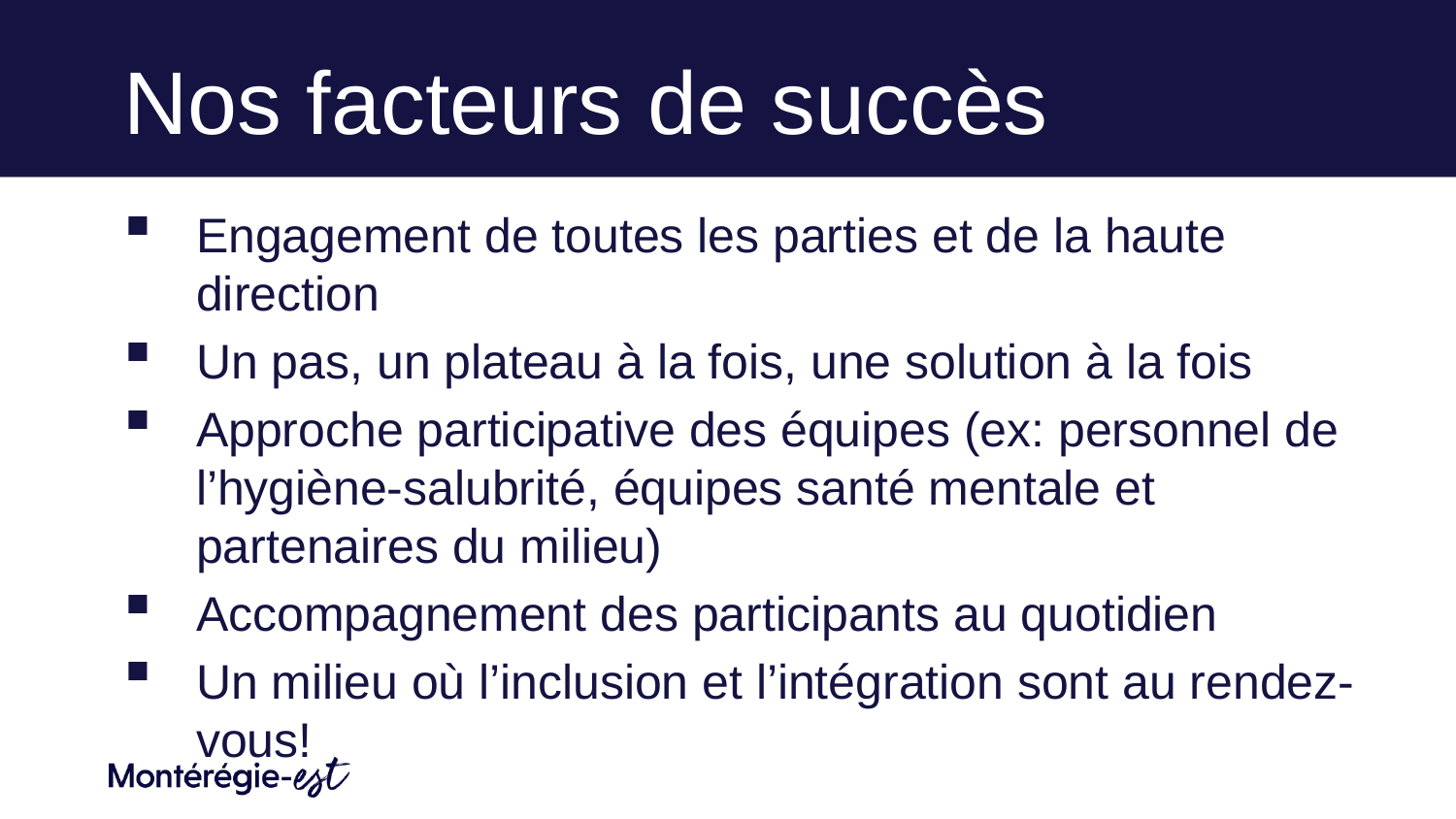

# Nos facteurs de succès
Engagement de toutes les parties et de la haute direction
Un pas, un plateau à la fois, une solution à la fois
Approche participative des équipes (ex: personnel de l’hygiène-salubrité, équipes santé mentale et partenaires du milieu)
Accompagnement des participants au quotidien
Un milieu où l’inclusion et l’intégration sont au rendez-vous!